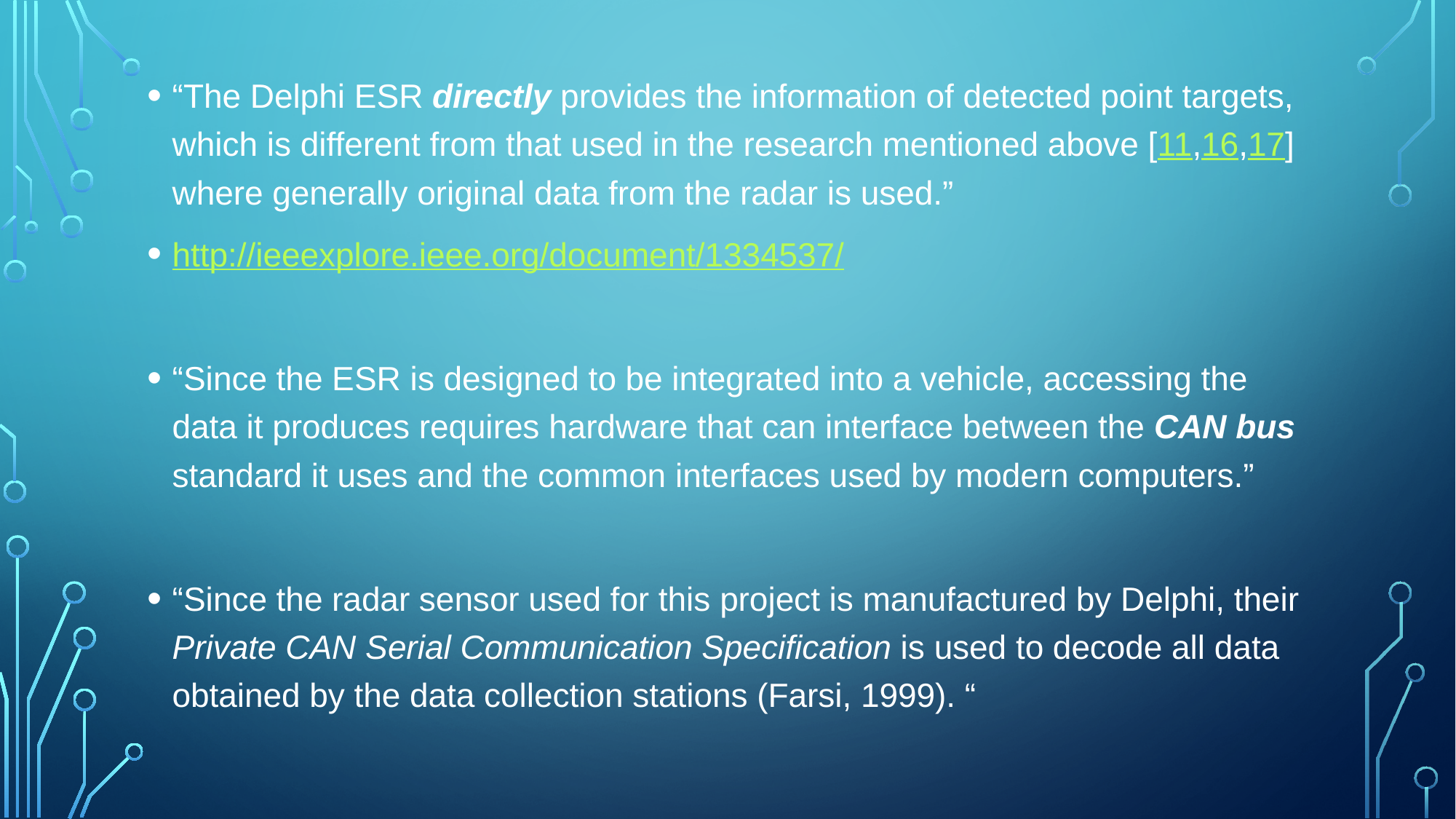

“The Delphi ESR directly provides the information of detected point targets, which is different from that used in the research mentioned above [11,16,17] where generally original data from the radar is used.”
http://ieeexplore.ieee.org/document/1334537/

“Since the ESR is designed to be integrated into a vehicle, accessing the data it produces requires hardware that can interface between the CAN bus standard it uses and the common interfaces used by modern computers.”

“Since the radar sensor used for this project is manufactured by Delphi, their Private CAN Serial Communication Specification is used to decode all data obtained by the data collection stations (Farsi, 1999). “